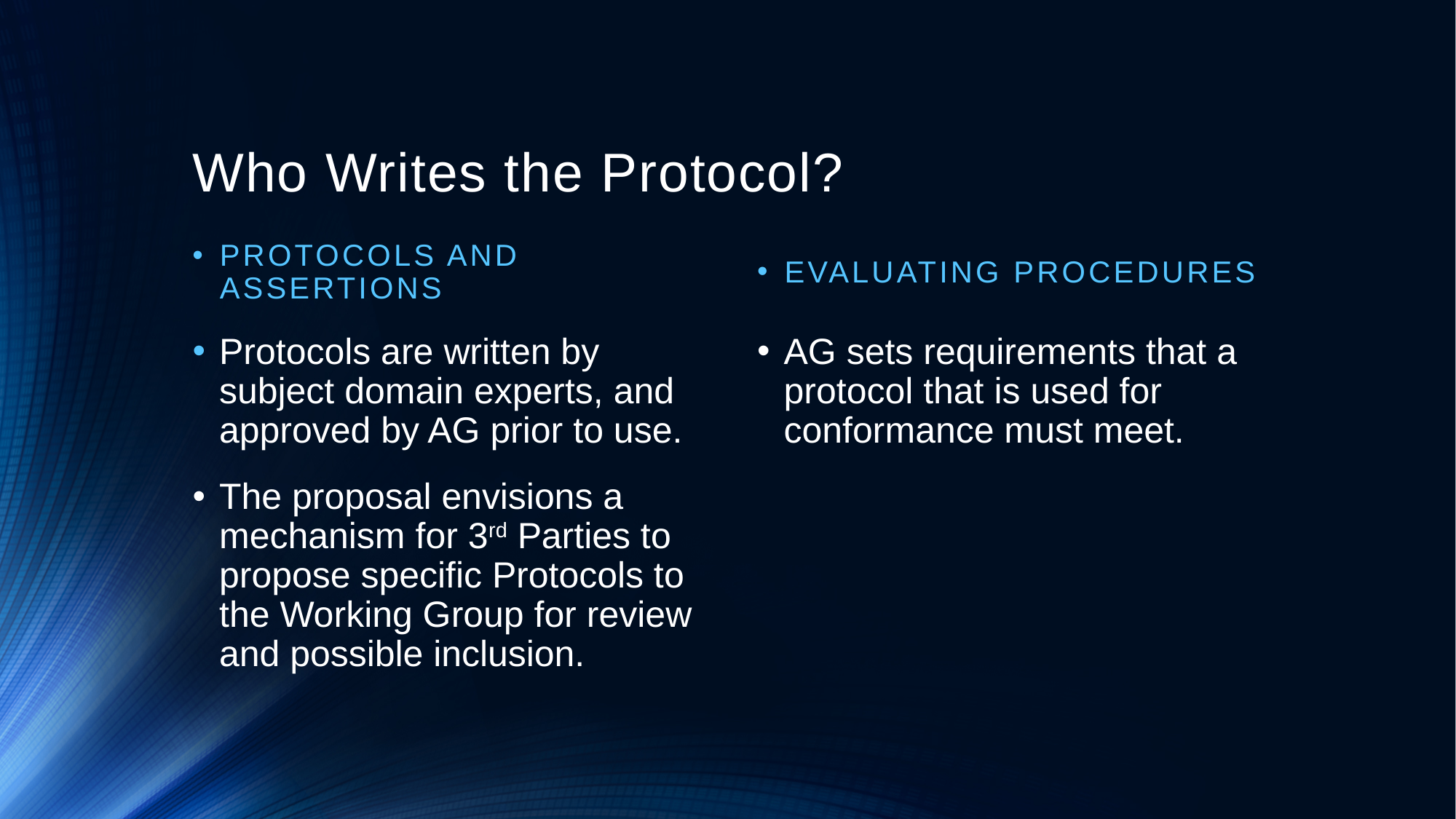

# Who Writes the Protocol?
Protocols and Assertions
Evaluating procedures
Protocols are written by subject domain experts, and approved by AG prior to use.
The proposal envisions a mechanism for 3rd Parties to propose specific Protocols to the Working Group for review and possible inclusion.
AG sets requirements that a protocol that is used for conformance must meet.